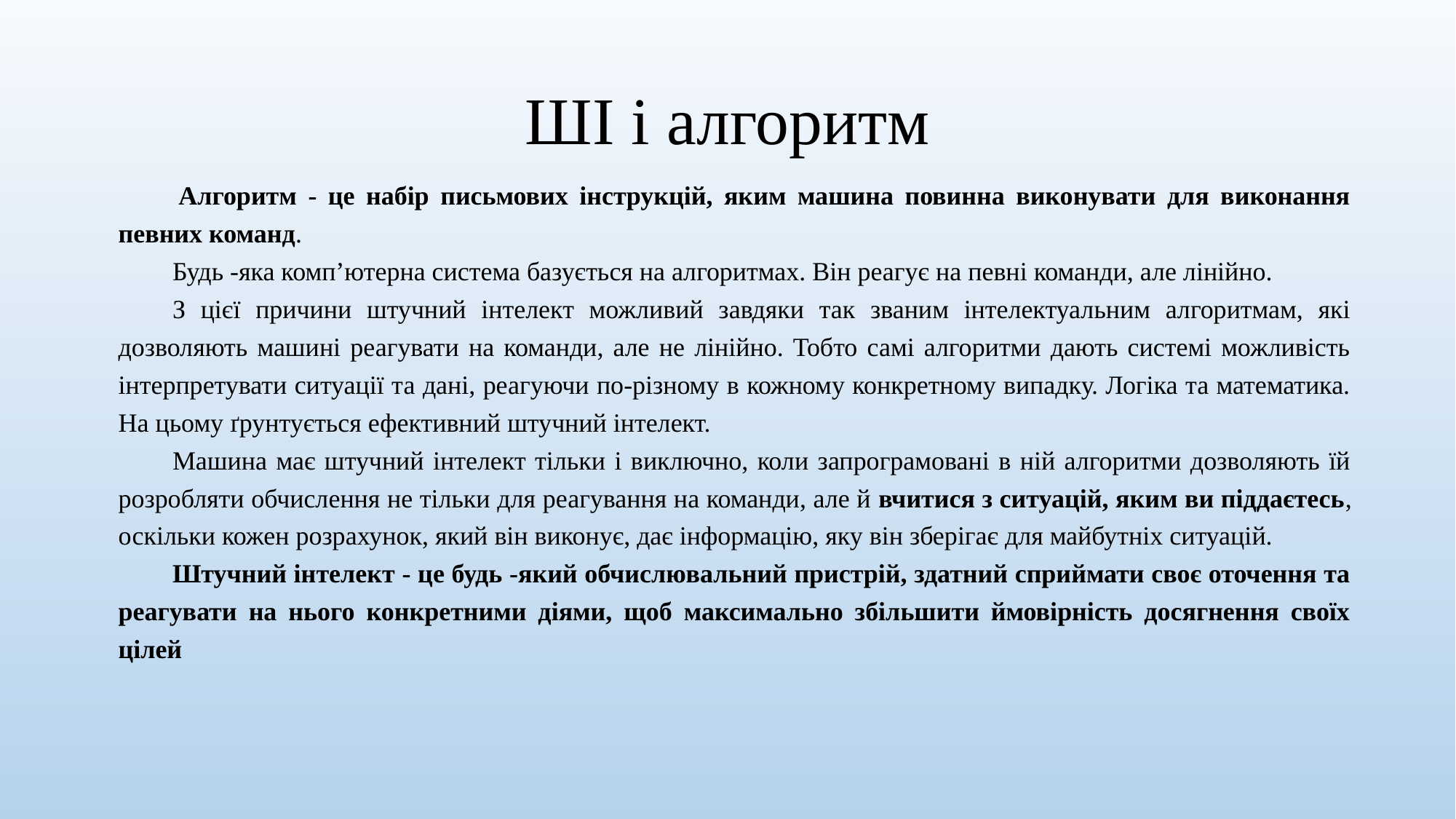

# ШІ і алгоритм
 Алгоритм - це набір письмових інструкцій, яким машина повинна виконувати для виконання певних команд.
Будь -яка комп’ютерна система базується на алгоритмах. Він реагує на певні команди, але лінійно.
З цієї причини штучний інтелект можливий завдяки так званим інтелектуальним алгоритмам, які дозволяють машині реагувати на команди, але не лінійно. Тобто самі алгоритми дають системі можливість інтерпретувати ситуації та дані, реагуючи по-різному в кожному конкретному випадку. Логіка та математика. На цьому ґрунтується ефективний штучний інтелект.
Машина має штучний інтелект тільки і виключно, коли запрограмовані в ній алгоритми дозволяють їй розробляти обчислення не тільки для реагування на команди, але й вчитися з ситуацій, яким ви піддаєтесь, оскільки кожен розрахунок, який він виконує, дає інформацію, яку він зберігає для майбутніх ситуацій.
Штучний інтелект - це будь -який обчислювальний пристрій, здатний сприймати своє оточення та реагувати на нього конкретними діями, щоб максимально збільшити ймовірність досягнення своїх цілей